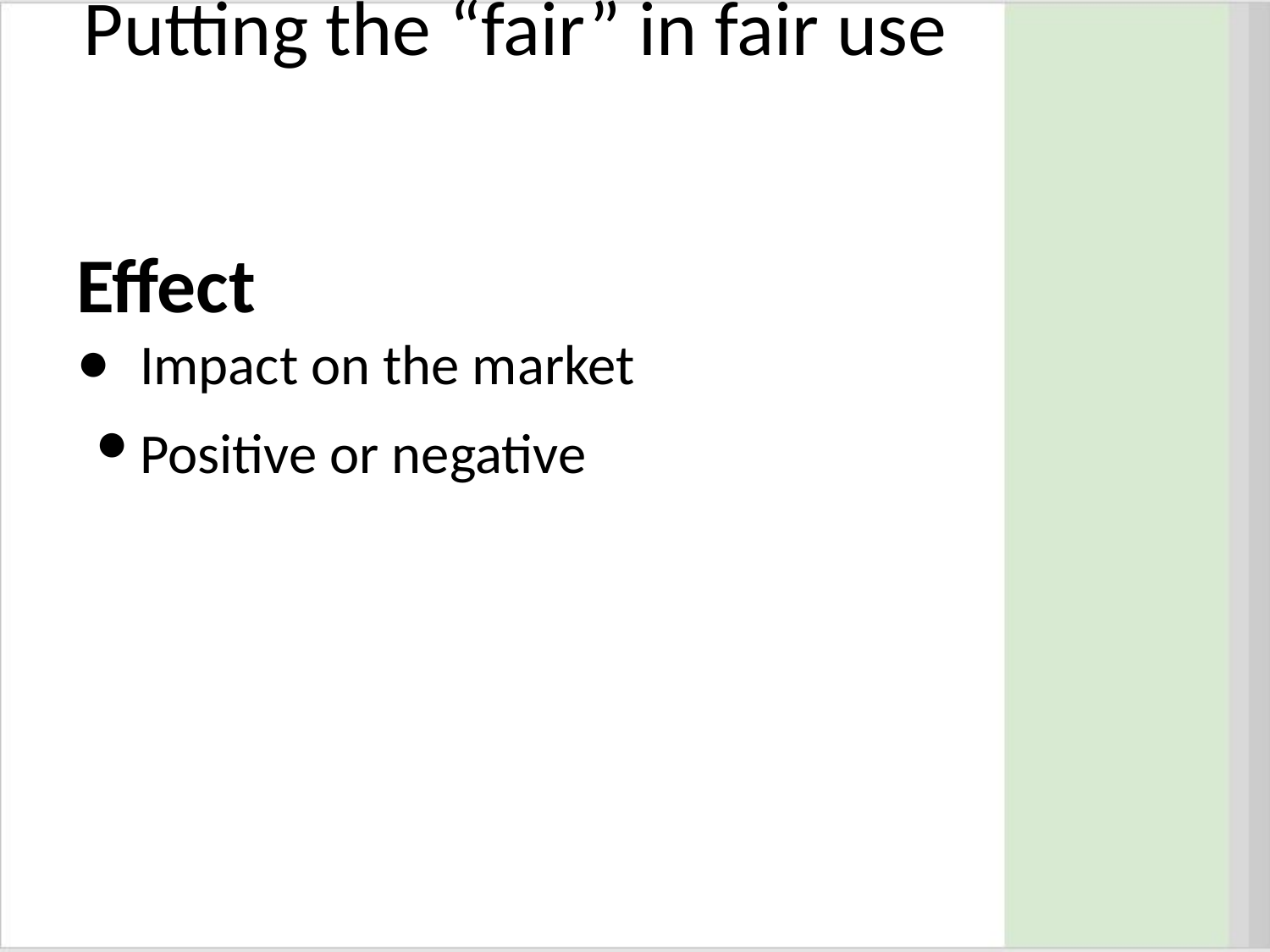

# Putting the “fair” in fair use
Effect
Impact on the market
Positive or negative